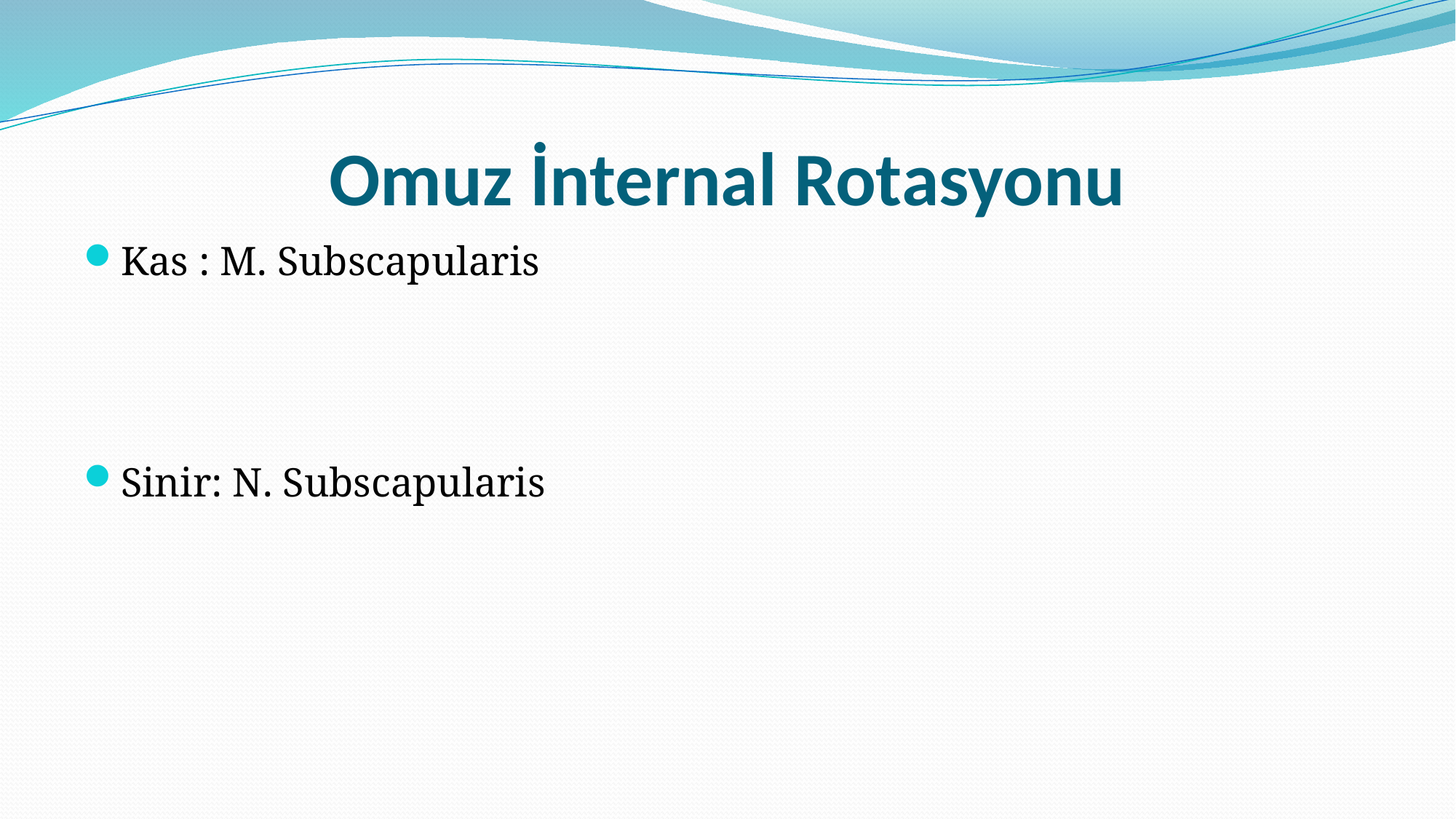

# Omuz İnternal Rotasyonu
Kas : M. Subscapularis

Sinir: N. Subscapularis